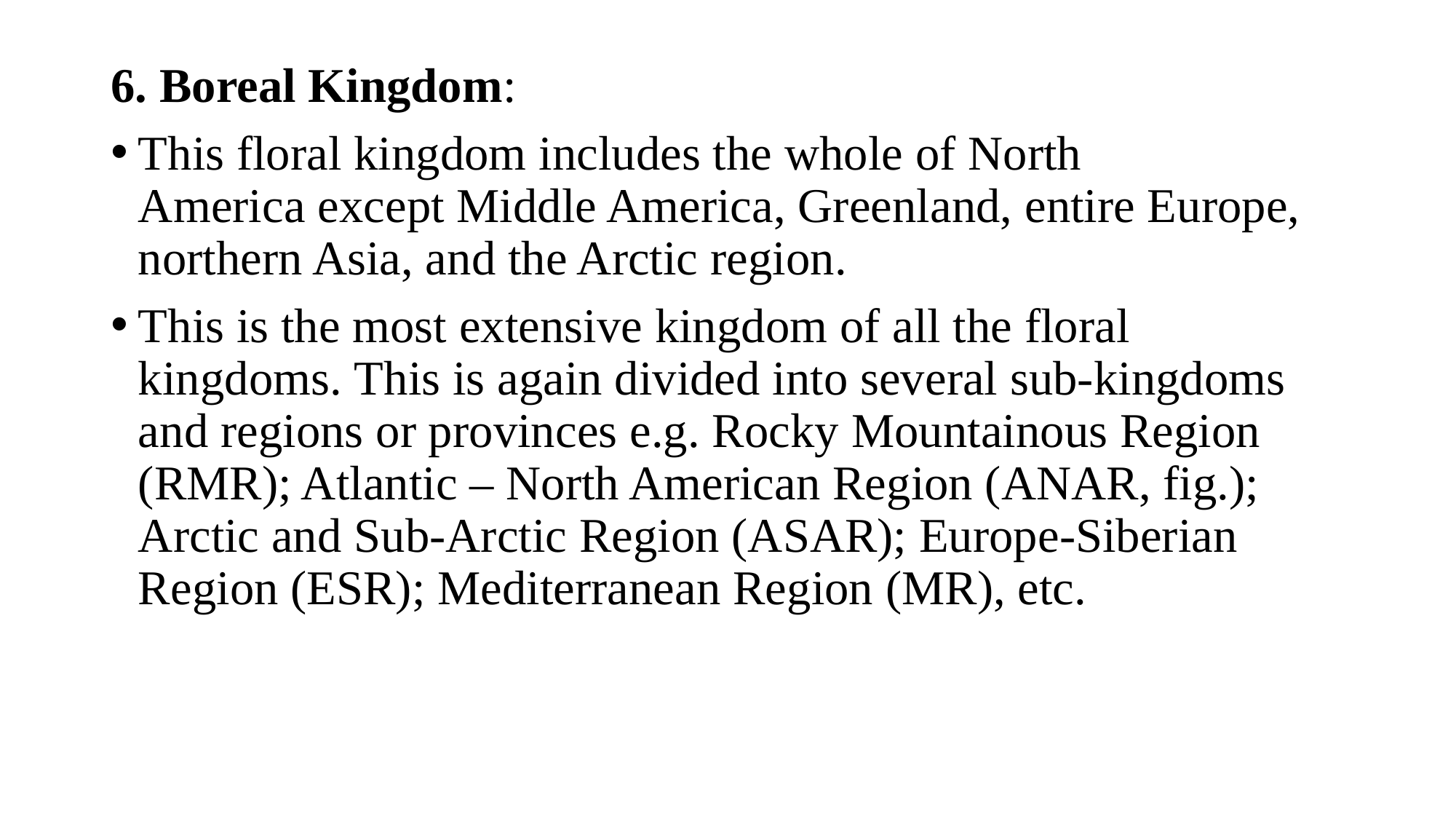

6. Boreal Kingdom:
This floral kingdom includes the whole of North America except Middle America, Greenland, entire Europe, northern Asia, and the Arctic region.
This is the most extensive kingdom of all the floral kingdoms. This is again divided into several sub-kingdoms and regions or provinces e.g. Rocky Mountainous Region (RMR); Atlantic – North American Region (ANAR, fig.); Arctic and Sub-Arctic Region (ASAR); Europe-Siberian Region (ESR); Mediterranean Region (MR), etc.